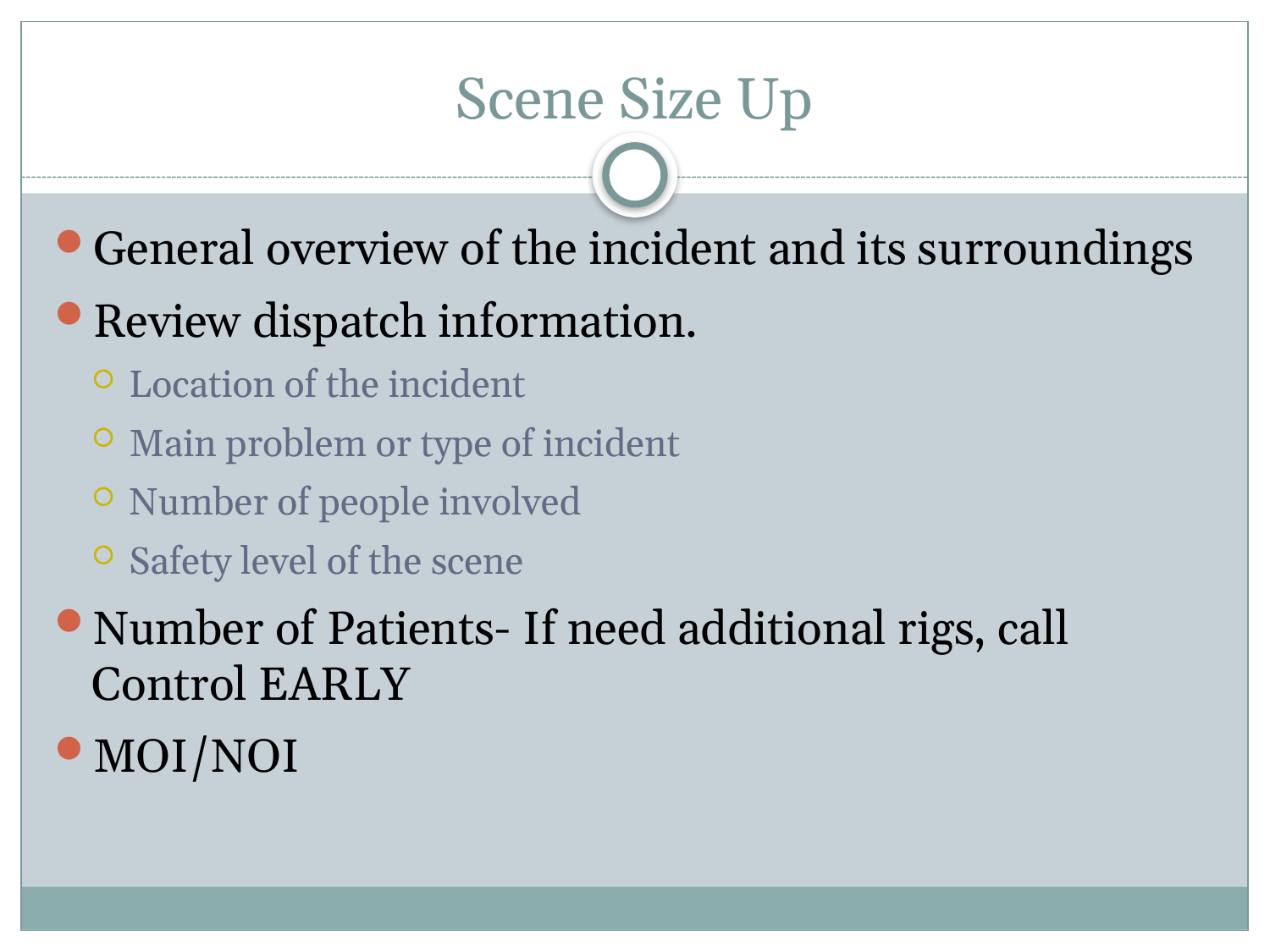

# Scene Size Up
General overview of the incident and its surroundings
Review dispatch information.
Location of the incident
Main problem or type of incident
Number of people involved
Safety level of the scene
Number of Patients- If need additional rigs, call Control EARLY
MOI/NOI